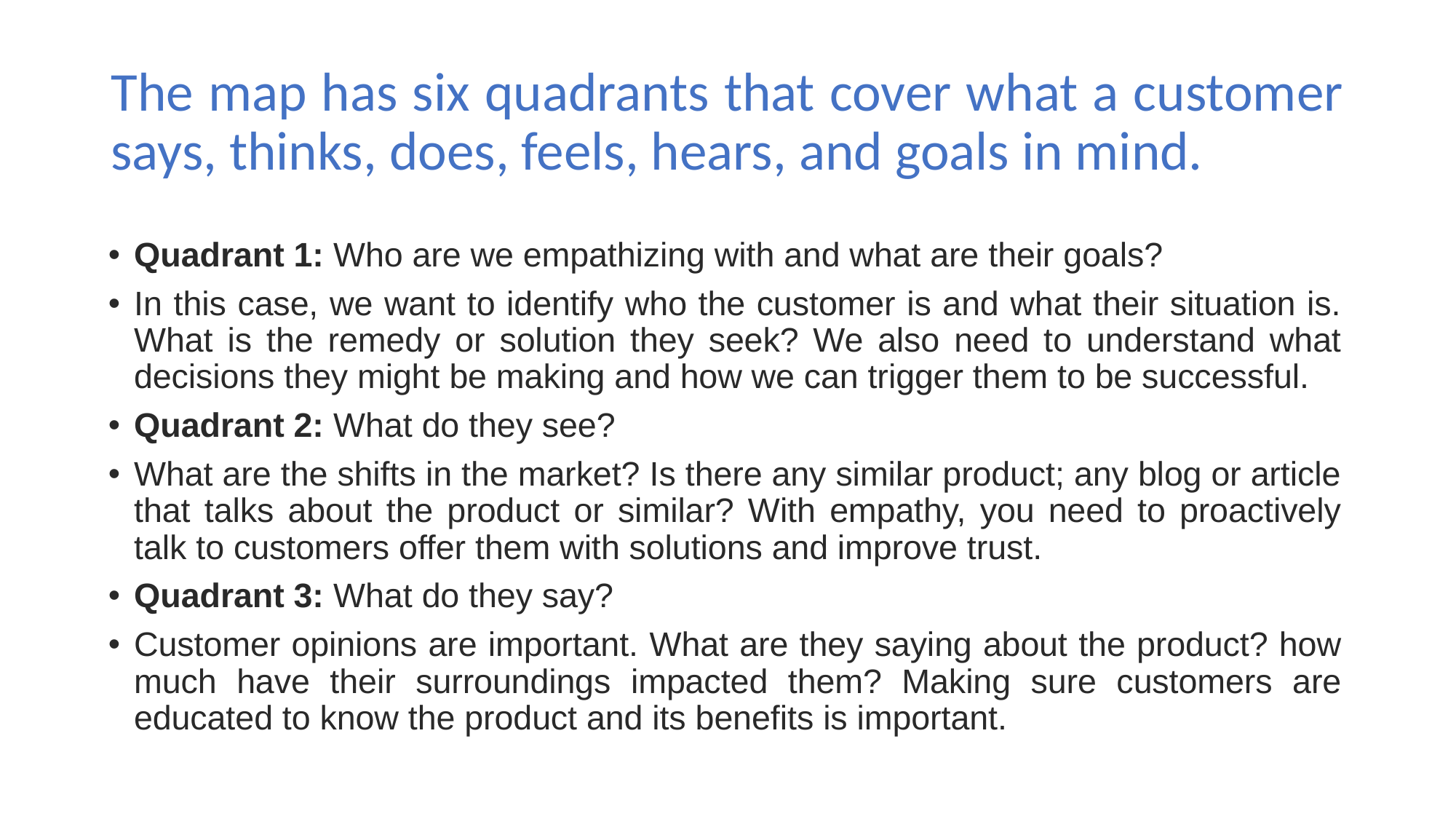

# The map has six quadrants that cover what a customer says, thinks, does, feels, hears, and goals in mind.
Quadrant 1: Who are we empathizing with and what are their goals?
In this case, we want to identify who the customer is and what their situation is. What is the remedy or solution they seek? We also need to understand what decisions they might be making and how we can trigger them to be successful.
Quadrant 2: What do they see?
What are the shifts in the market? Is there any similar product; any blog or article that talks about the product or similar? With empathy, you need to proactively talk to customers offer them with solutions and improve trust.
Quadrant 3: What do they say?
Customer opinions are important. What are they saying about the product? how much have their surroundings impacted them? Making sure customers are educated to know the product and its benefits is important.